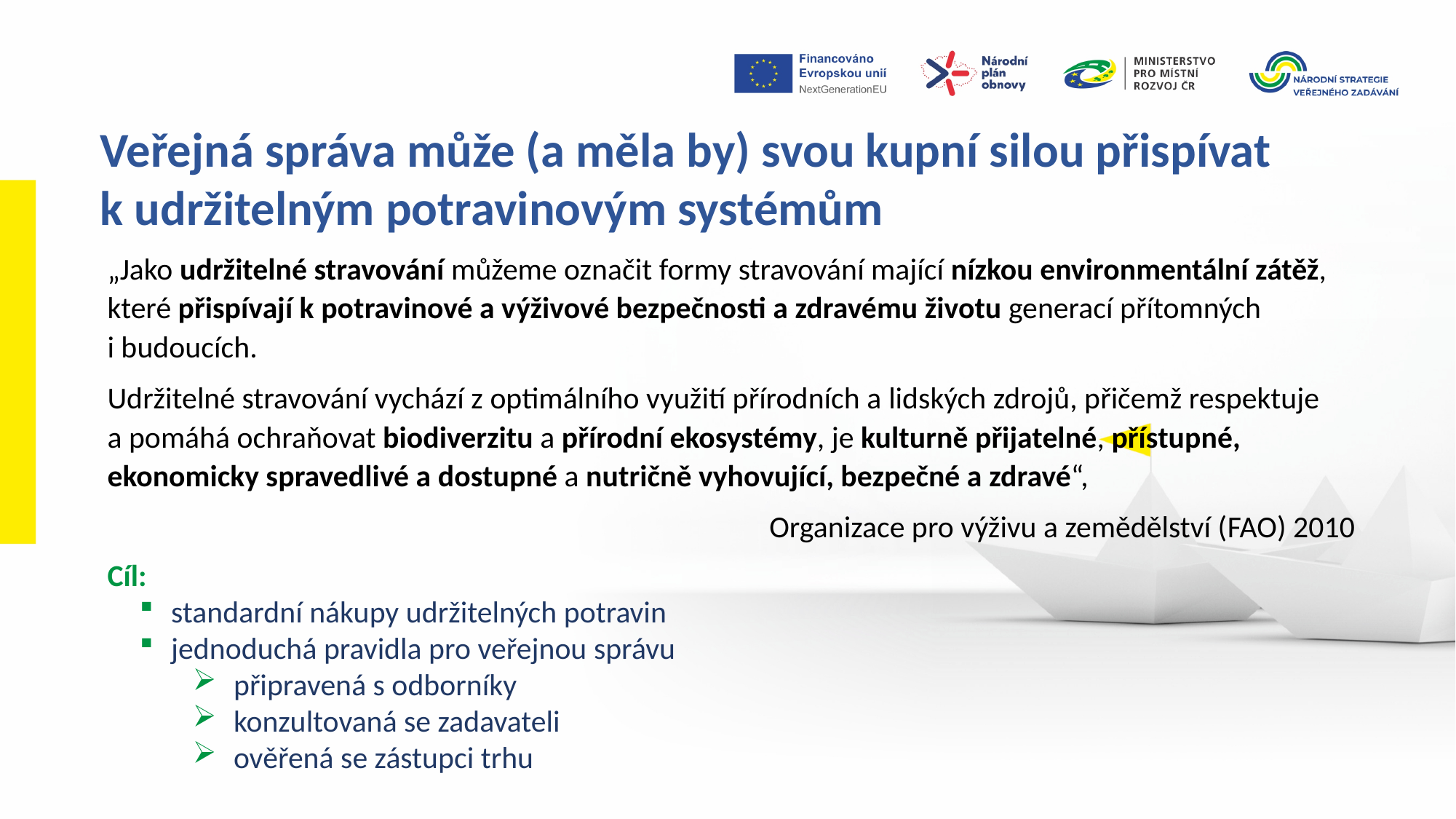

Veřejná správa může (a měla by) svou kupní silou přispívat k udržitelným potravinovým systémům
„Jako udržitelné stravování můžeme označit formy stravování mající nízkou environmentální zátěž, které přispívají k potravinové a výživové bezpečnosti a zdravému životu generací přítomných i budoucích.
Udržitelné stravování vychází z optimálního využití přírodních a lidských zdrojů, přičemž respektuje a pomáhá ochraňovat biodiverzitu a přírodní ekosystémy, je kulturně přijatelné, přístupné, ekonomicky spravedlivé a dostupné a nutričně vyhovující, bezpečné a zdravé“,
Organizace pro výživu a zemědělství (FAO) 2010
Cíl:
standardní nákupy udržitelných potravin
jednoduchá pravidla pro veřejnou správu
připravená s odborníky
konzultovaná se zadavateli
ověřená se zástupci trhu